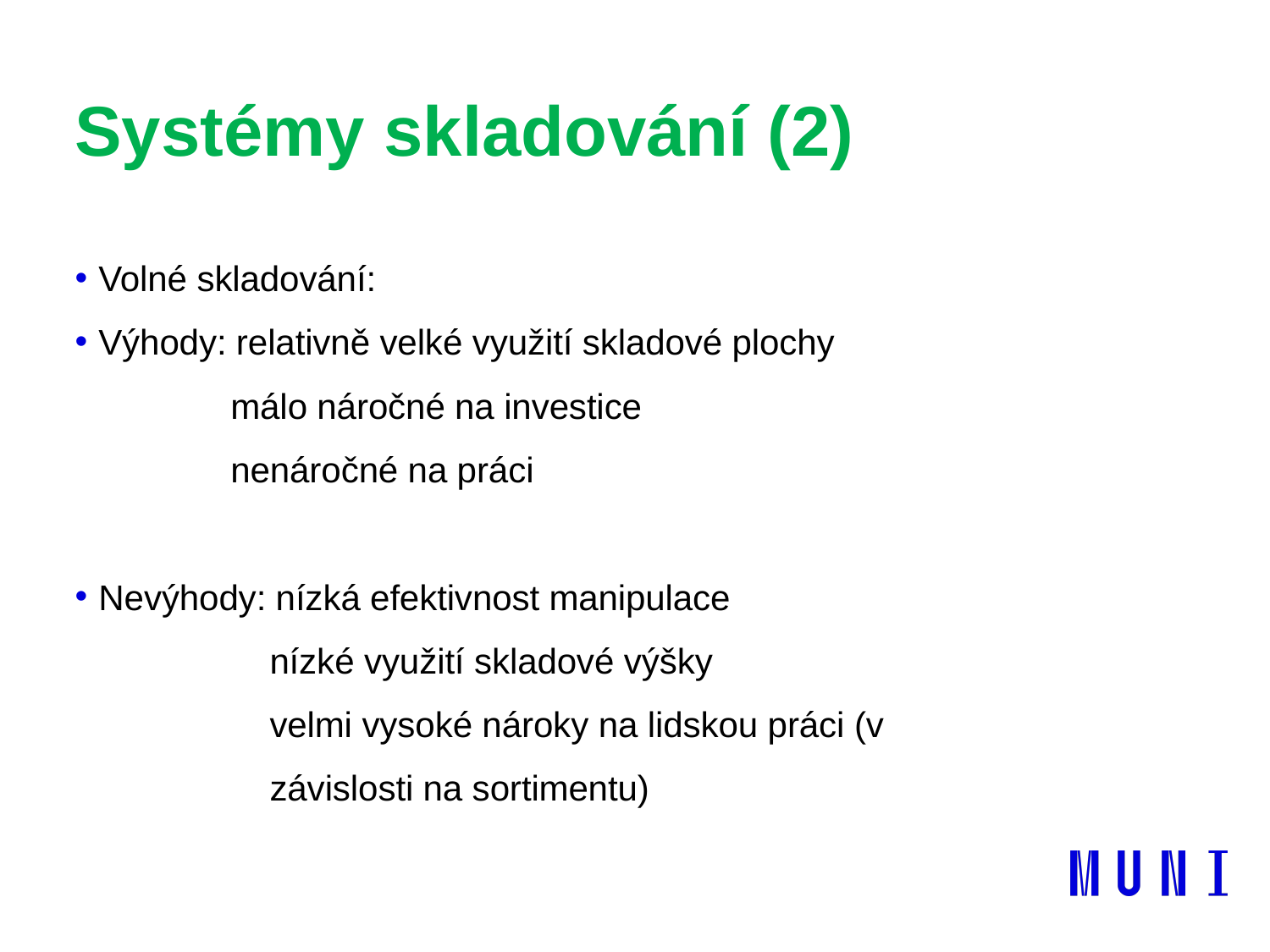

# Systémy skladování (2)
Volné skladování:
Výhody: relativně velké využití skladové plochy
                málo náročné na investice
                nenáročné na práci

Nevýhody: nízká efektivnost manipulace
                    nízké využití skladové výšky
                    velmi vysoké nároky na lidskou práci (v
                    závislosti na sortimentu)